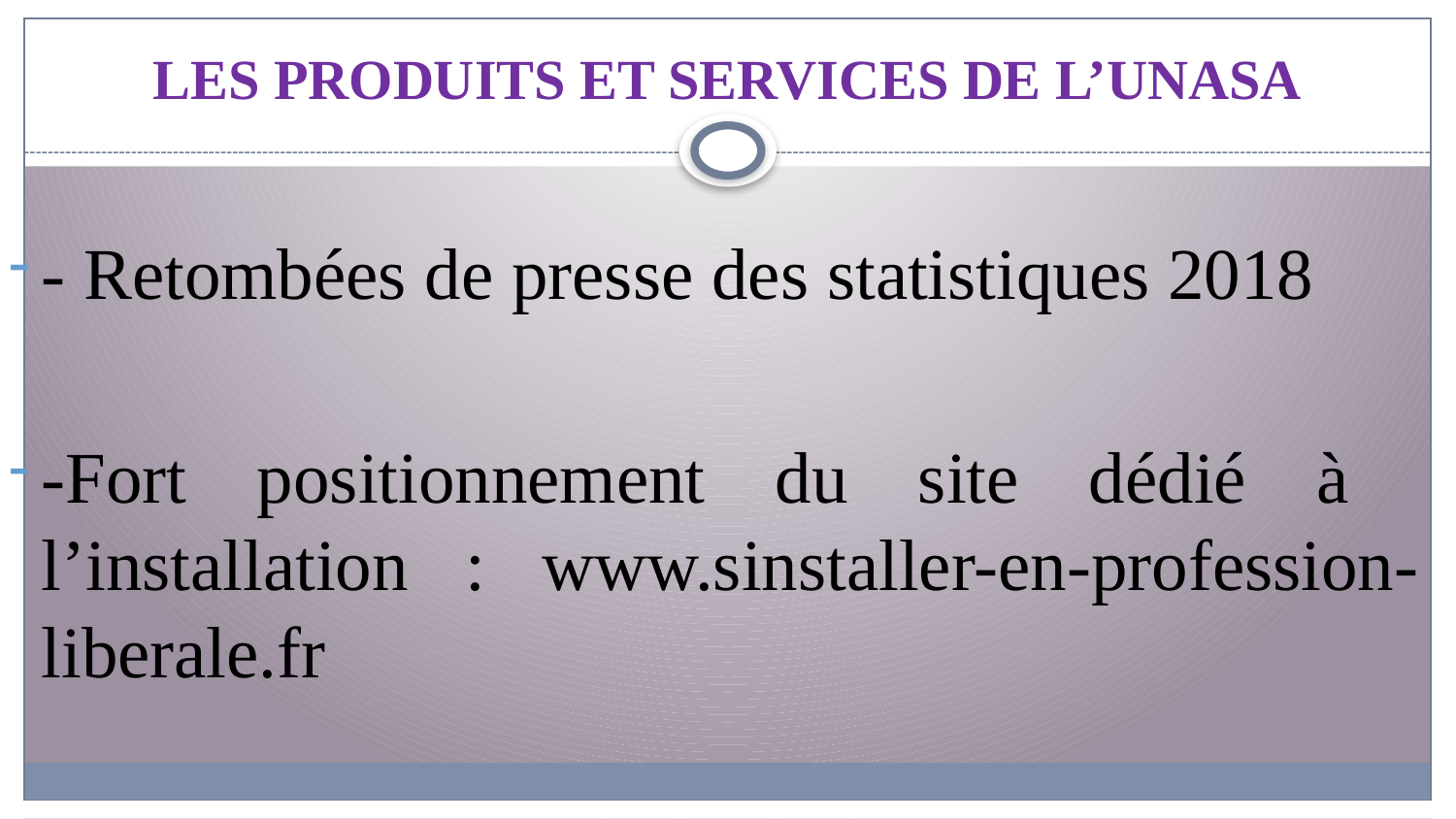

# LES PRODUITS ET SERVICES DE L’UNASA

- Retombées de presse des statistiques 2018

-Fort positionnement du site dédié à  l’installation : www.sinstaller-en-profession-liberale.fr